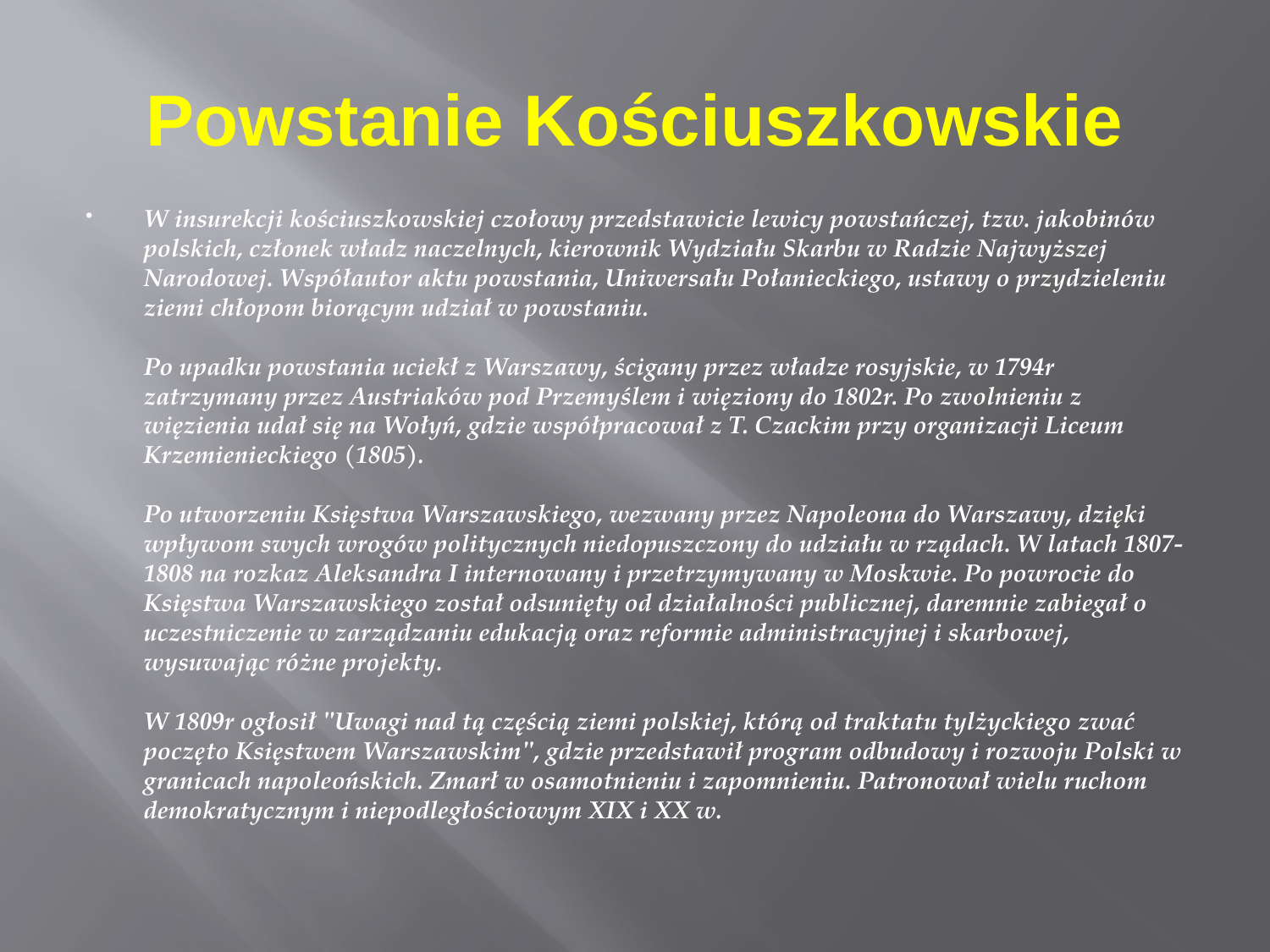

# Powstanie Kościuszkowskie
W insurekcji kościuszkowskiej czołowy przedstawicie lewicy powstańczej, tzw. jakobinów polskich, członek władz naczelnych, kierownik Wydziału Skarbu w Radzie Najwyższej Narodowej. Współautor aktu powstania, Uniwersału Połanieckiego, ustawy o przydzieleniu ziemi chłopom biorącym udział w powstaniu.
Po upadku powstania uciekł z Warszawy, ścigany przez władze rosyjskie, w 1794r zatrzymany przez Austriaków pod Przemyślem i więziony do 1802r. Po zwolnieniu z więzienia udał się na Wołyń, gdzie współpracował z T. Czackim przy organizacji Liceum Krzemienieckiego (1805).
Po utworzeniu Księstwa Warszawskiego, wezwany przez Napoleona do Warszawy, dzięki wpływom swych wrogów politycznych niedopuszczony do udziału w rządach. W latach 1807-1808 na rozkaz Aleksandra I internowany i przetrzymywany w Moskwie. Po powrocie do Księstwa Warszawskiego został odsunięty od działalności publicznej, daremnie zabiegał o uczestniczenie w zarządzaniu edukacją oraz reformie administracyjnej i skarbowej, wysuwając różne projekty.
W 1809r ogłosił "Uwagi nad tą częścią ziemi polskiej, którą od traktatu tylżyckiego zwać poczęto Księstwem Warszawskim", gdzie przedstawił program odbudowy i rozwoju Polski w granicach napoleońskich. Zmarł w osamotnieniu i zapomnieniu. Patronował wielu ruchom demokratycznym i niepodległościowym XIX i XX w.